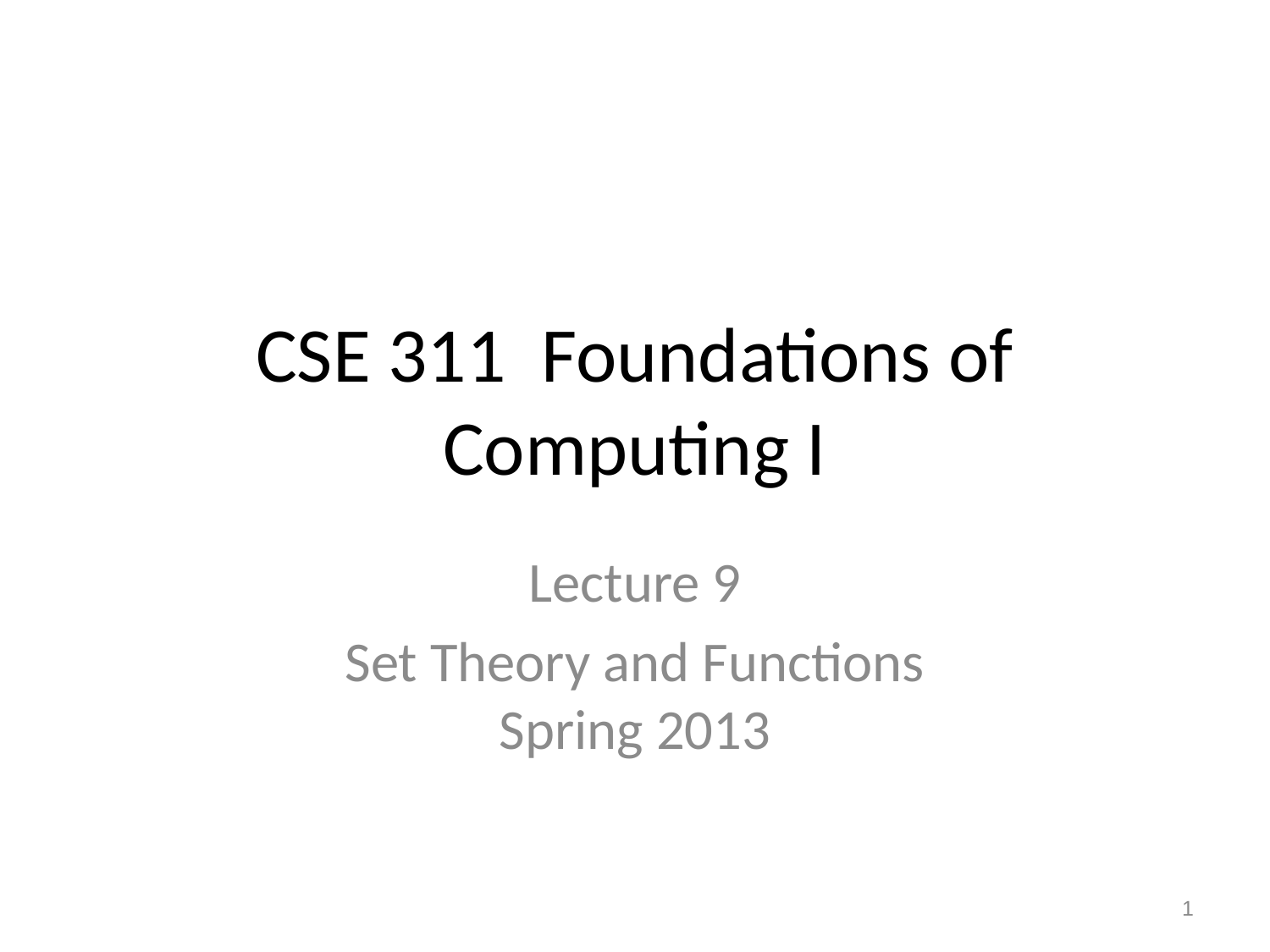

# CSE 311  Foundations of Computing I
Lecture 9
Set Theory and Functions
Spring 2013

1